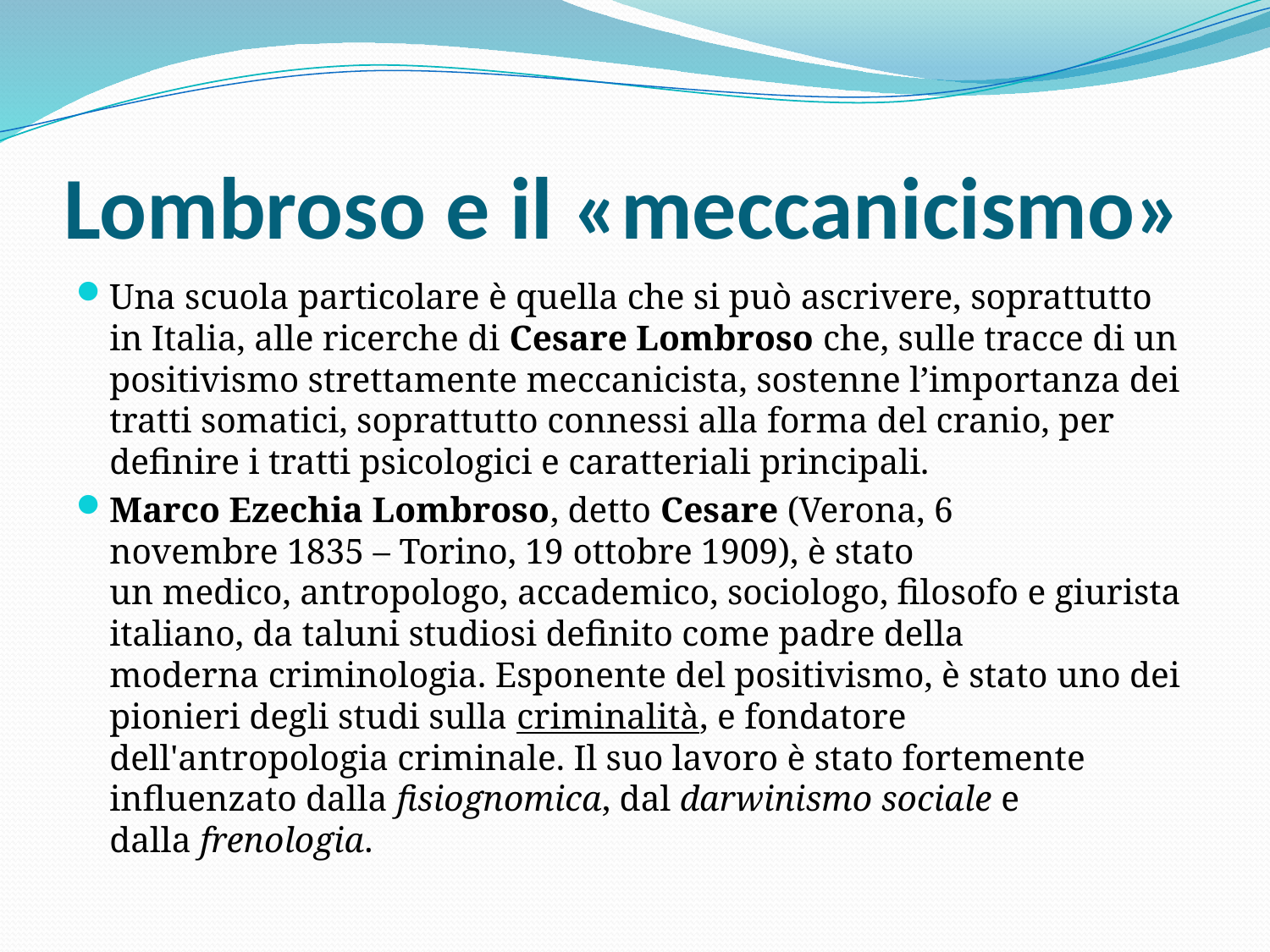

# Lombroso e il «meccanicismo»
Una scuola particolare è quella che si può ascrivere, soprattutto in Italia, alle ricerche di Cesare Lombroso che, sulle tracce di un positivismo strettamente meccanicista, sostenne l’importanza dei tratti somatici, soprattutto connessi alla forma del cranio, per definire i tratti psicologici e caratteriali principali.
Marco Ezechia Lombroso, detto Cesare (Verona, 6 novembre 1835 – Torino, 19 ottobre 1909), è stato un medico, antropologo, accademico, sociologo, filosofo e giurista italiano, da taluni studiosi definito come padre della moderna criminologia. Esponente del positivismo, è stato uno dei pionieri degli studi sulla criminalità, e fondatore dell'antropologia criminale. Il suo lavoro è stato fortemente influenzato dalla fisiognomica, dal darwinismo sociale e dalla frenologia.